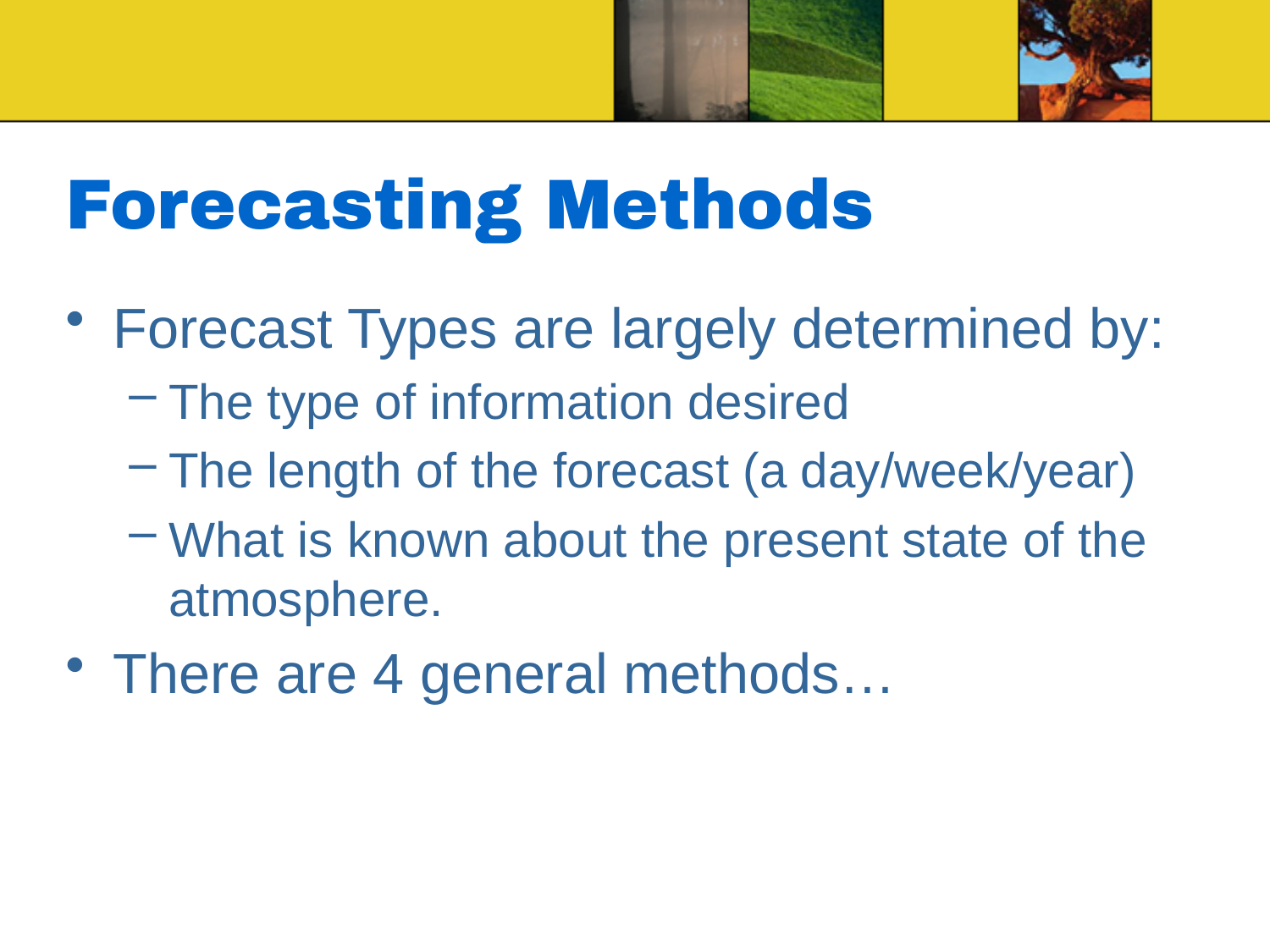

# Forecasting Methods
Forecast Types are largely determined by:
The type of information desired
The length of the forecast (a day/week/year)
What is known about the present state of the atmosphere.
There are 4 general methods…